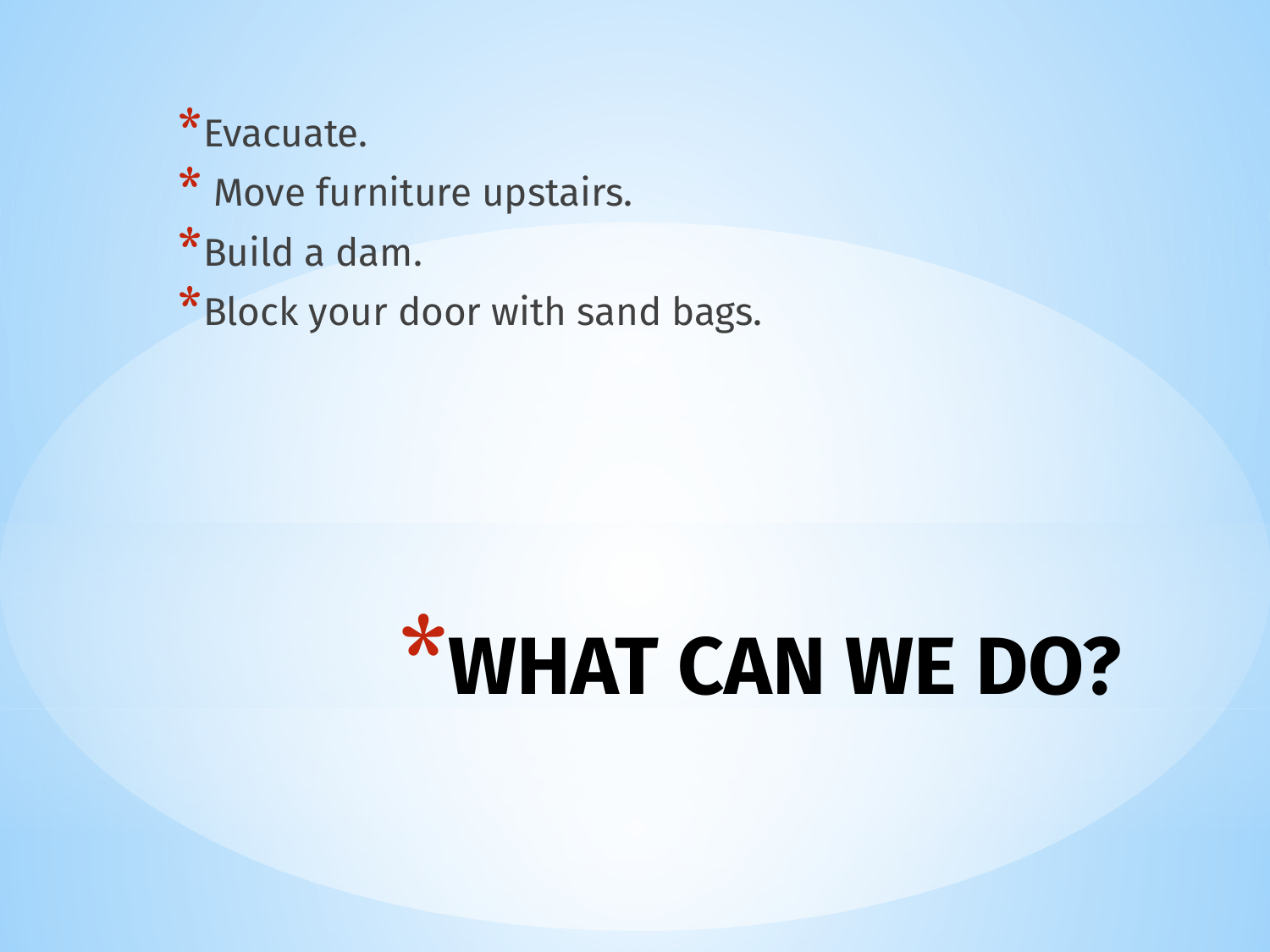

Evacuate.
 Move furniture upstairs.
Build a dam.
Block your door with sand bags.
# WHAT CAN WE DO?